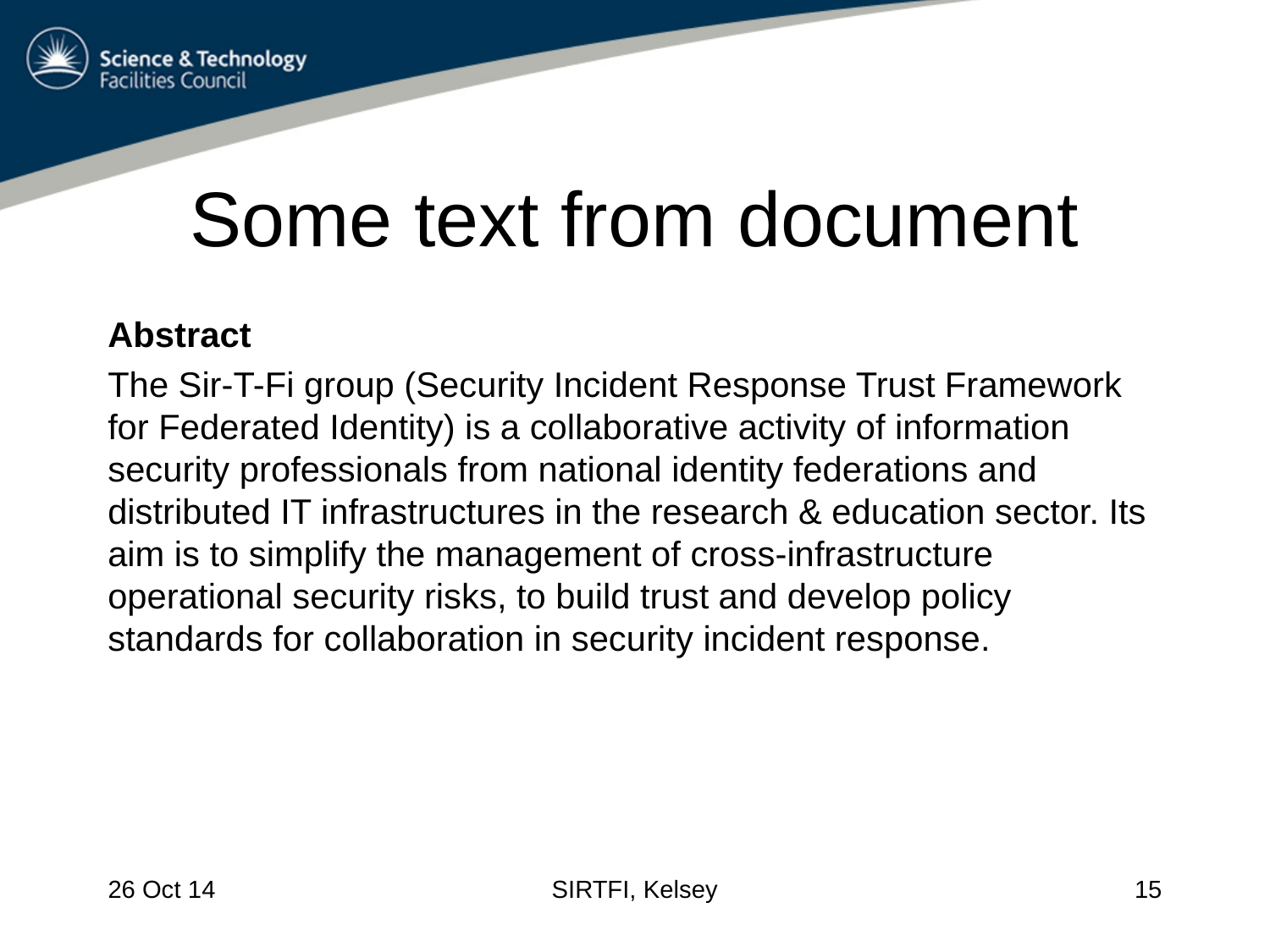

# Some text from document
Abstract
The Sir-T-Fi group (Security Incident Response Trust Framework for Federated Identity) is a collaborative activity of information security professionals from national identity federations and distributed IT infrastructures in the research & education sector. Its aim is to simplify the management of cross-infrastructure operational security risks, to build trust and develop policy standards for collaboration in security incident response.

26 Oct 14
SIRTFI, Kelsey
15